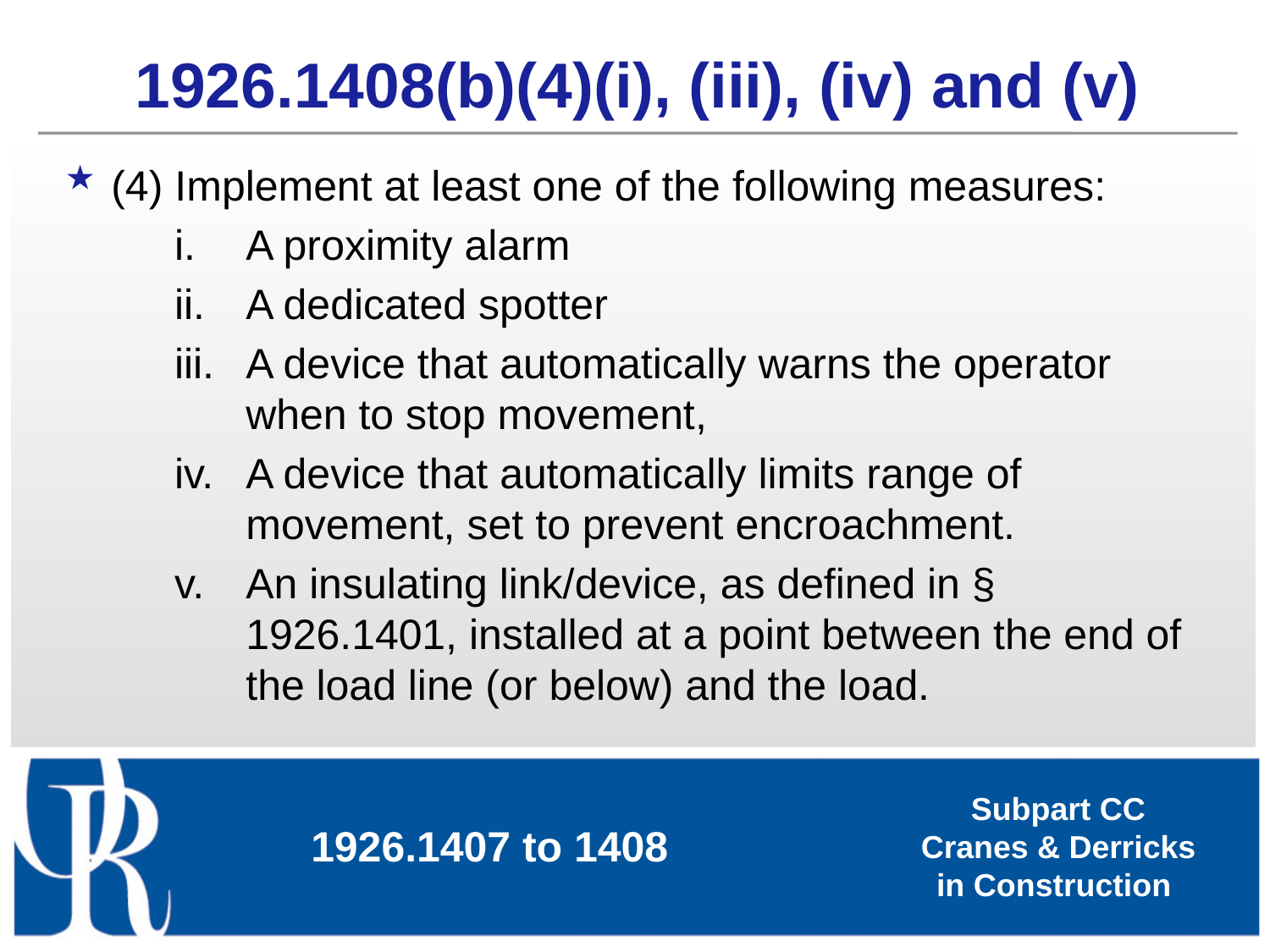

# 1926.1408(b)(4)(i), (iii), (iv) and (v)
(4) Implement at least one of the following measures:
A proximity alarm
A dedicated spotter
A device that automatically warns the operator when to stop movement,
A device that automatically limits range of movement, set to prevent encroachment.
An insulating link/device, as defined in § 1926.1401, installed at a point between the end of the load line (or below) and the load.
1926.1407 to 1408